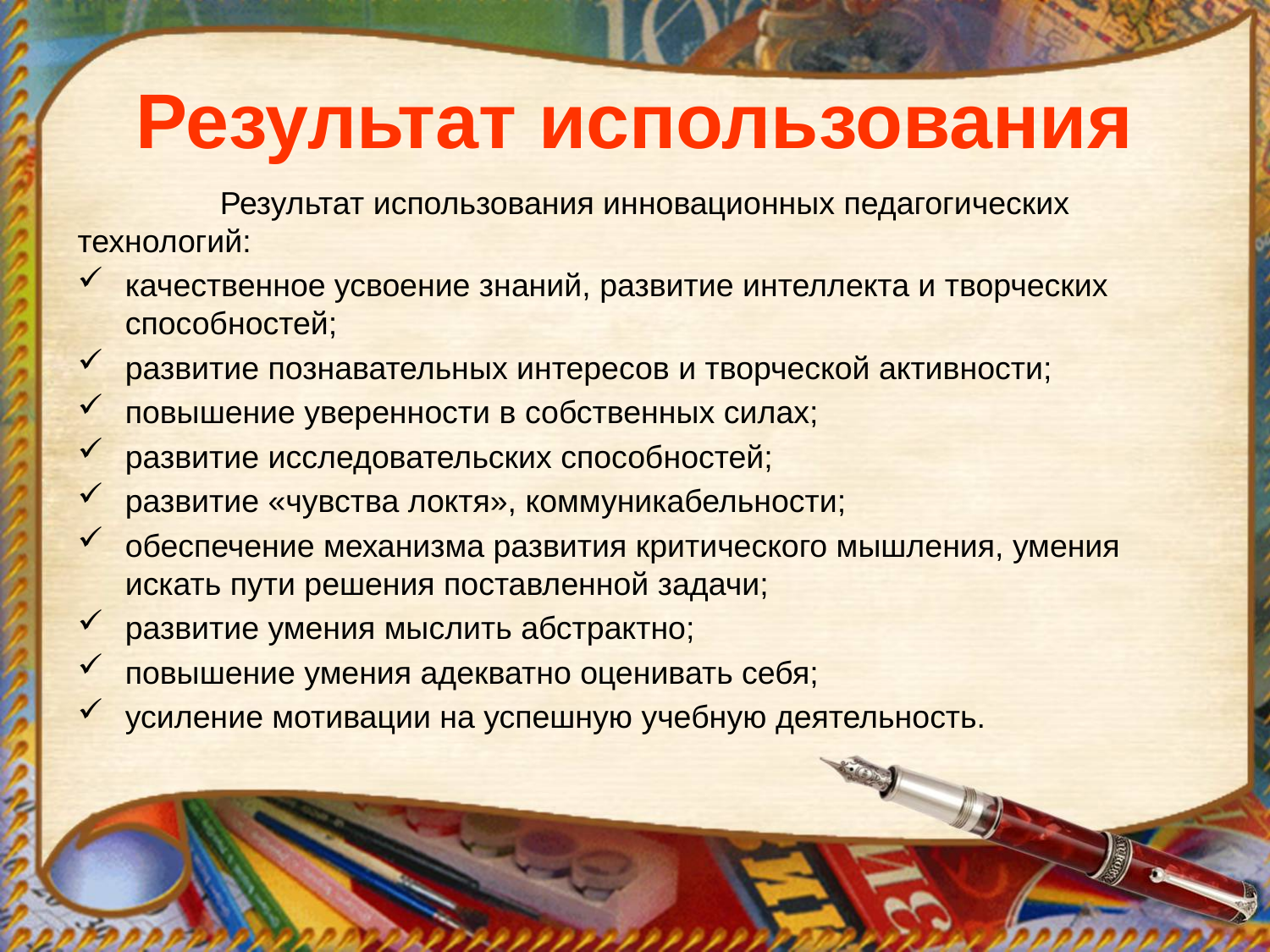

# Результат использования
                Результат использования инновационных педагогических технологий:
качественное усвоение знаний, развитие интеллекта и творческих способностей;
развитие познавательных интересов и творческой активности;
повышение уверенности в собственных силах;
развитие исследовательских способностей;
развитие «чувства локтя», коммуникабельности;
обеспечение механизма развития критического мышления, умения искать пути решения поставленной задачи;
развитие умения мыслить абстрактно;
повышение умения адекватно оценивать себя;
усиление мотивации на успешную учебную деятельность.